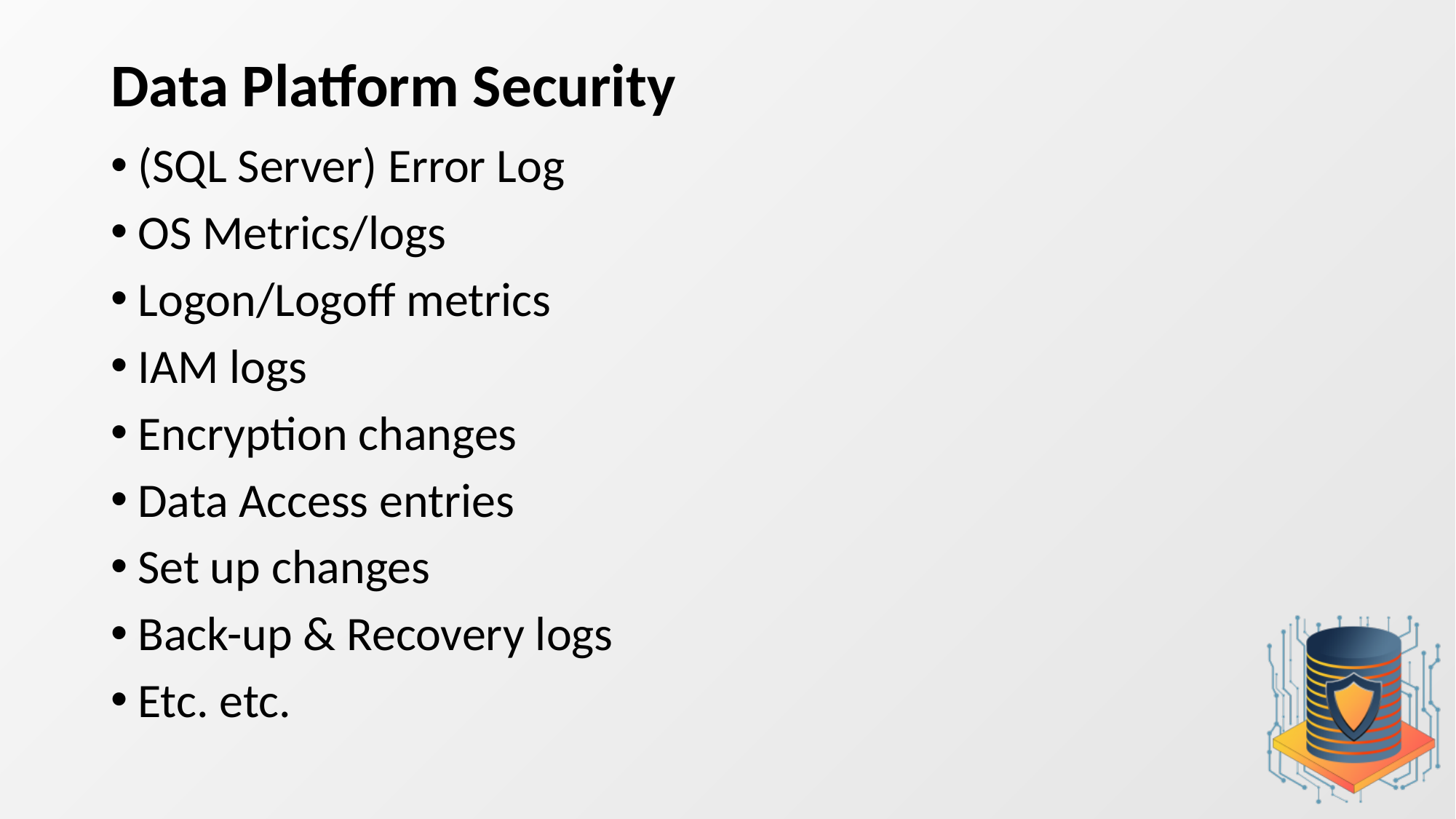

# Data Platform Security
(SQL Server) Error Log
OS Metrics/logs
Logon/Logoff metrics
IAM logs
Encryption changes
Data Access entries
Set up changes
Back-up & Recovery logs
Etc. etc.